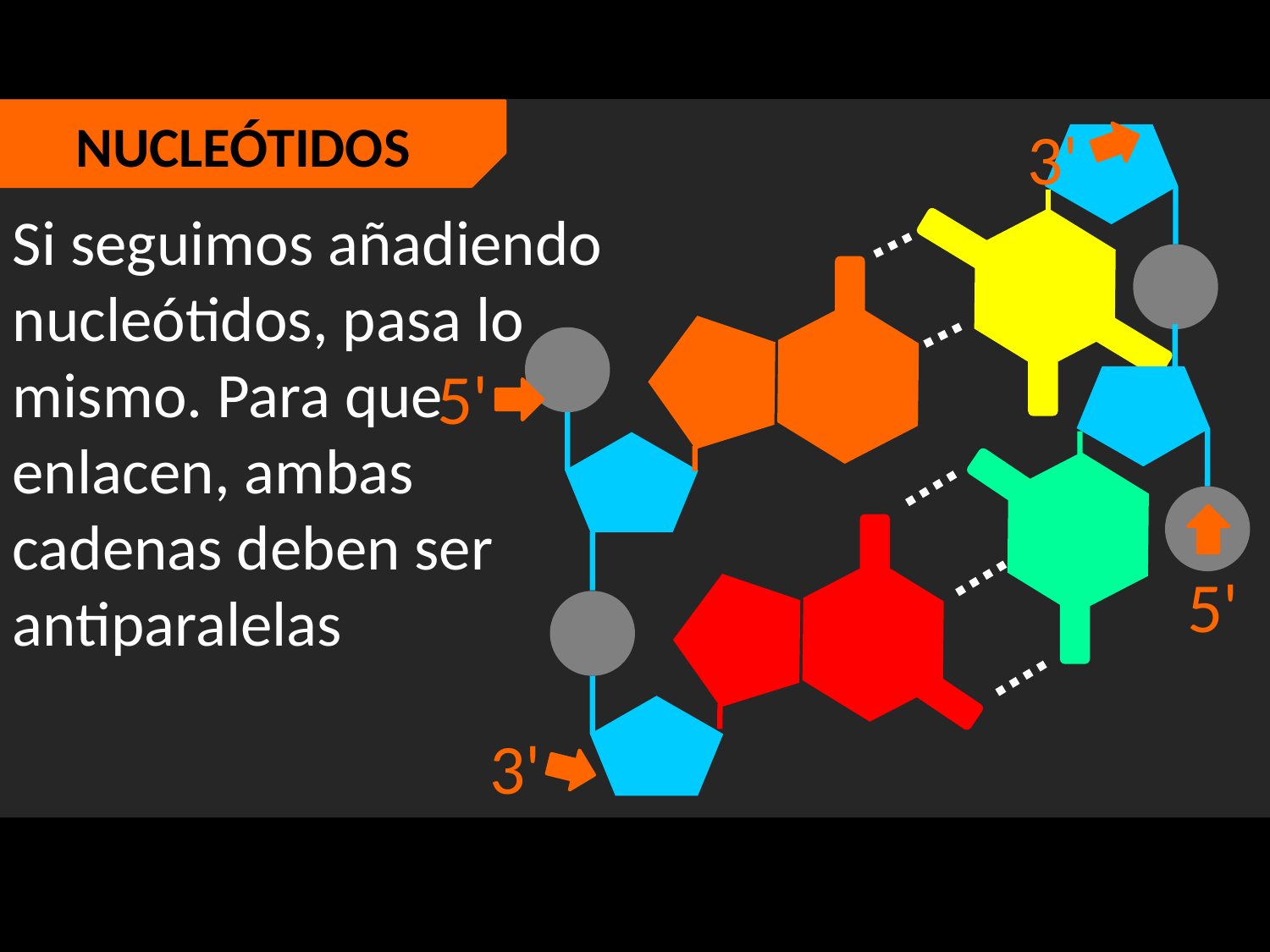

NUCLEÓTIDOS
3'

Si seguimos añadiendo nucleótidos, pasa lo mismo. Para que enlacen, ambas cadenas deben ser antiparalelas
5'

5'
3'